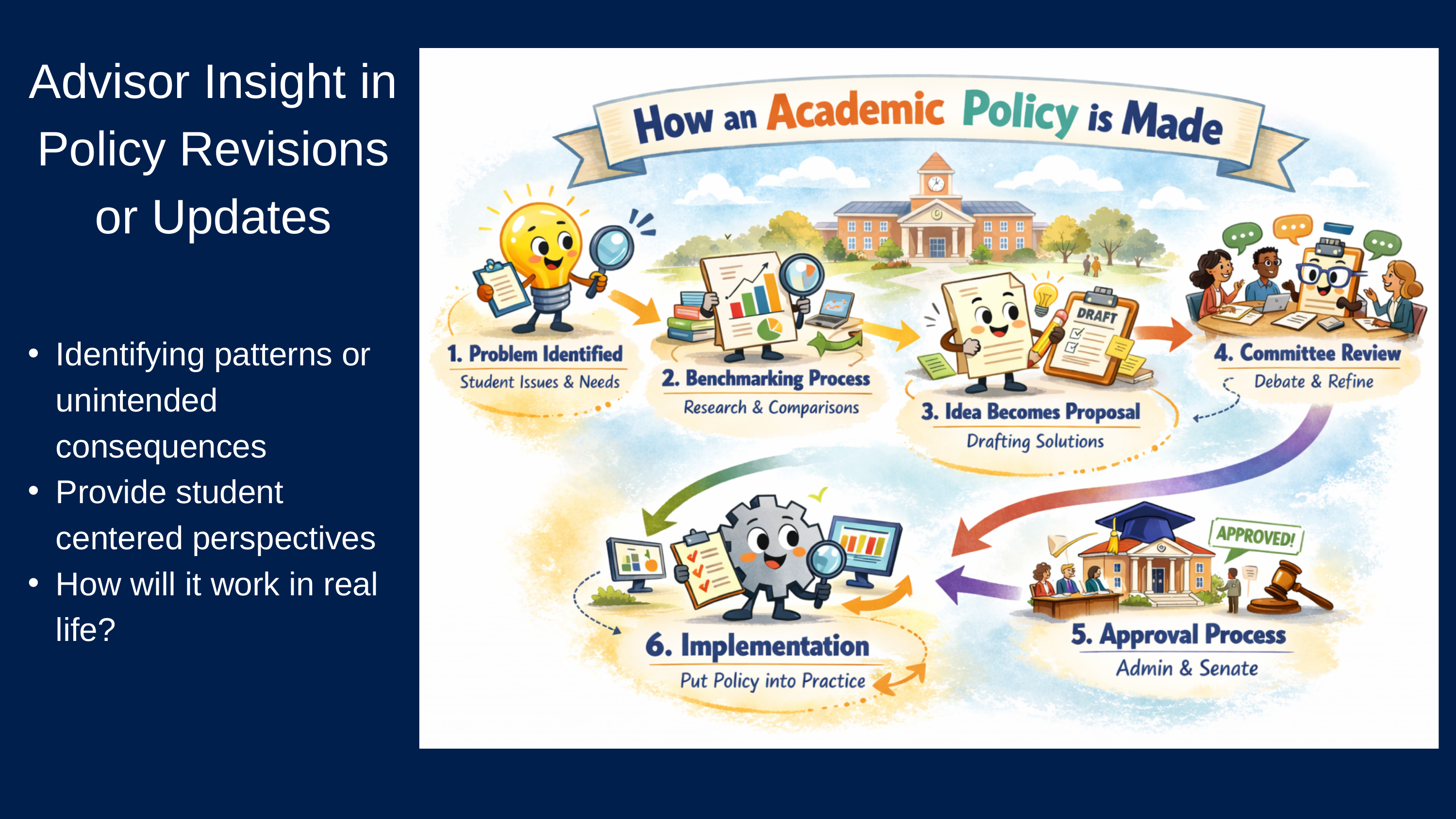

Advisor Insight in Policy Revisions or Updates

Identifying patterns or unintended consequences
Provide student centered perspectives
How will it work in real life?